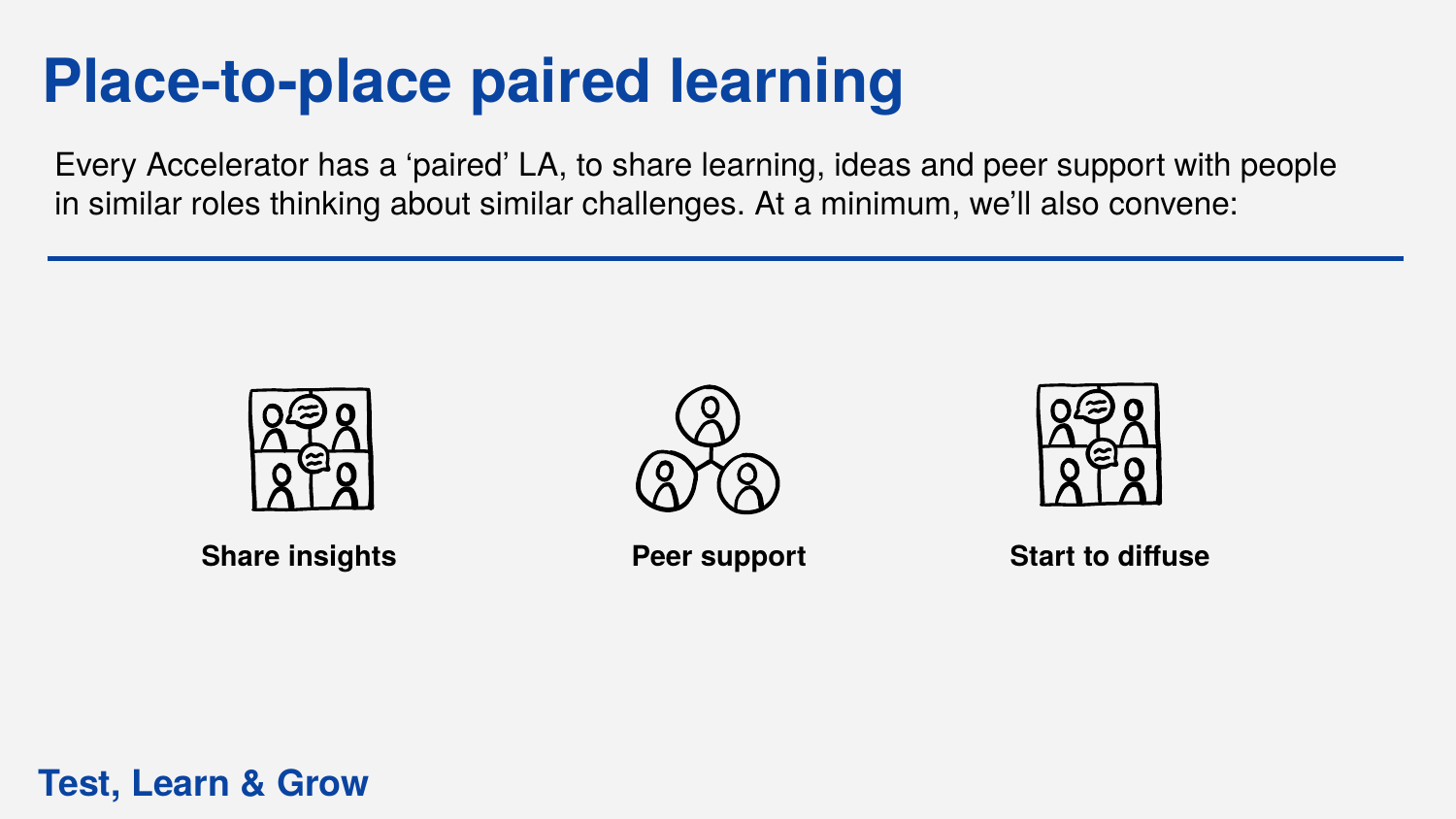

Place-to-place paired learning

Every Accelerator has a ‘paired’ LA, to share learning, ideas and peer support with people in similar roles thinking about similar challenges. At a minimum, we’ll also convene:

Share insights
Peer support
Start to diffuse

Test, Learn & Grow